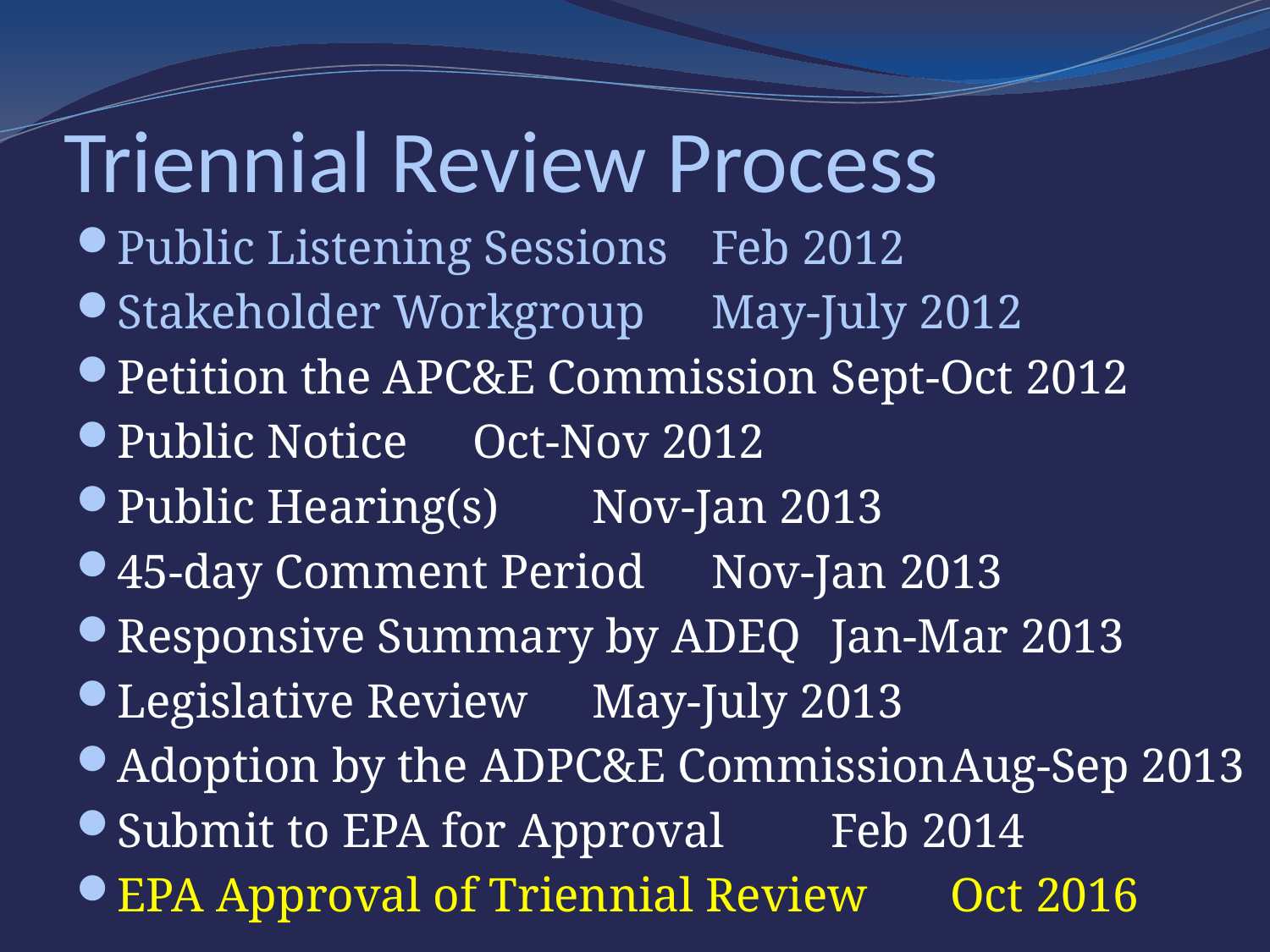

# Triennial Review Process
Public Listening Sessions			Feb 2012
Stakeholder Workgroup			May-July 2012
Petition the APC&E Commission		Sept-Oct 2012
Public Notice					Oct-Nov 2012
Public Hearing(s)				Nov-Jan 2013
45-day Comment Period			Nov-Jan 2013
Responsive Summary by ADEQ		Jan-Mar 2013
Legislative Review				May-July 2013
Adoption by the ADPC&E Commission	Aug-Sep 2013
Submit to EPA for Approval			Feb 2014
EPA Approval of Triennial Review		Oct 2016